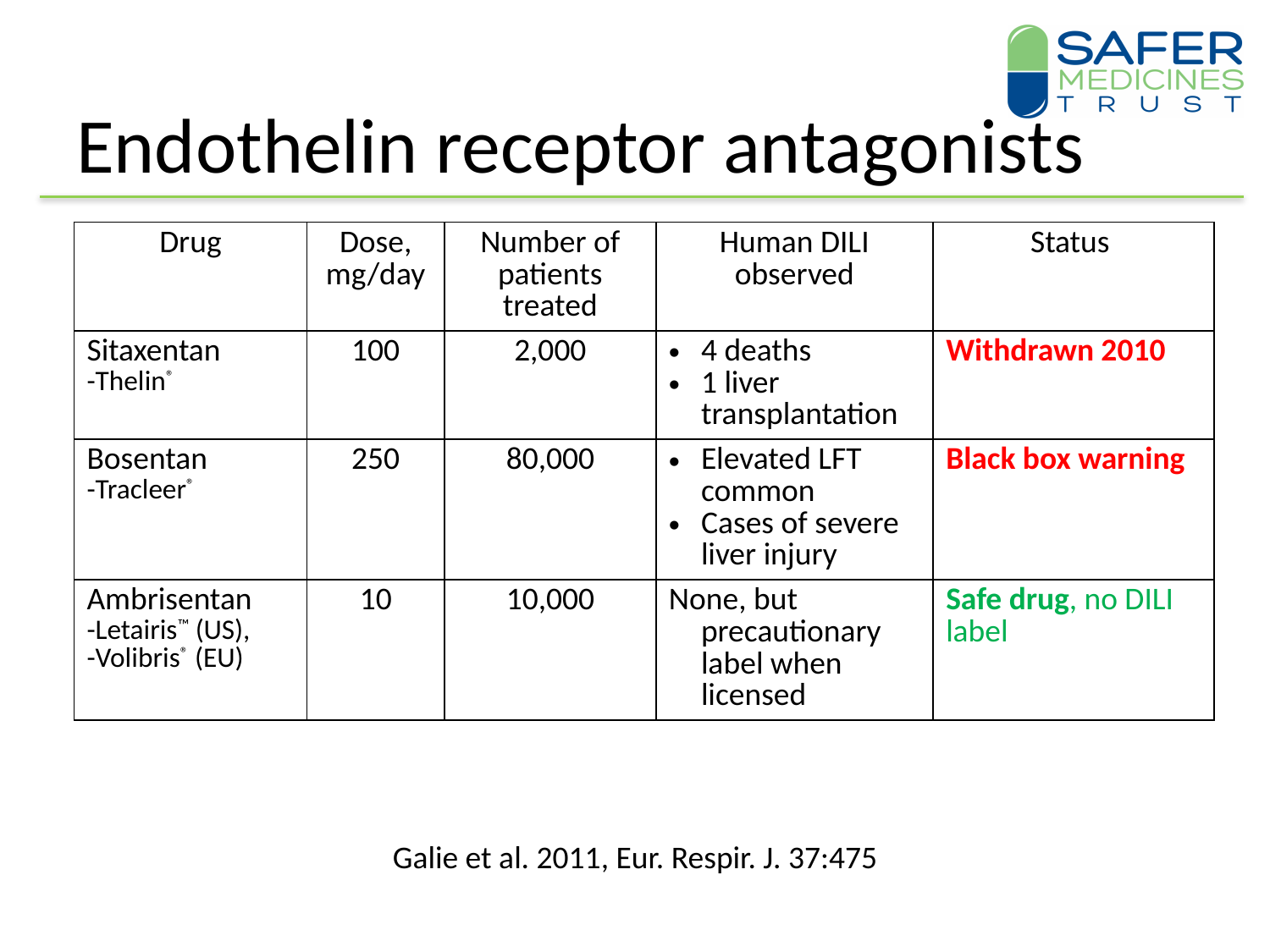

# Endothelin receptor antagonists
| Drug | Dose, mg/day | Number of patients treated | Human DILI observed | Status |
| --- | --- | --- | --- | --- |
| Sitaxentan -Thelin® | 100 | 2,000 | 4 deaths 1 liver transplantation | Withdrawn 2010 |
| Bosentan -Tracleer® | 250 | 80,000 | Elevated LFT common Cases of severe liver injury | Black box warning |
| Ambrisentan -Letairis™ (US), -Volibris® (EU) | 10 | 10,000 | None, but precautionary label when licensed | Safe drug, no DILI label |
Galie et al. 2011, Eur. Respir. J. 37:475